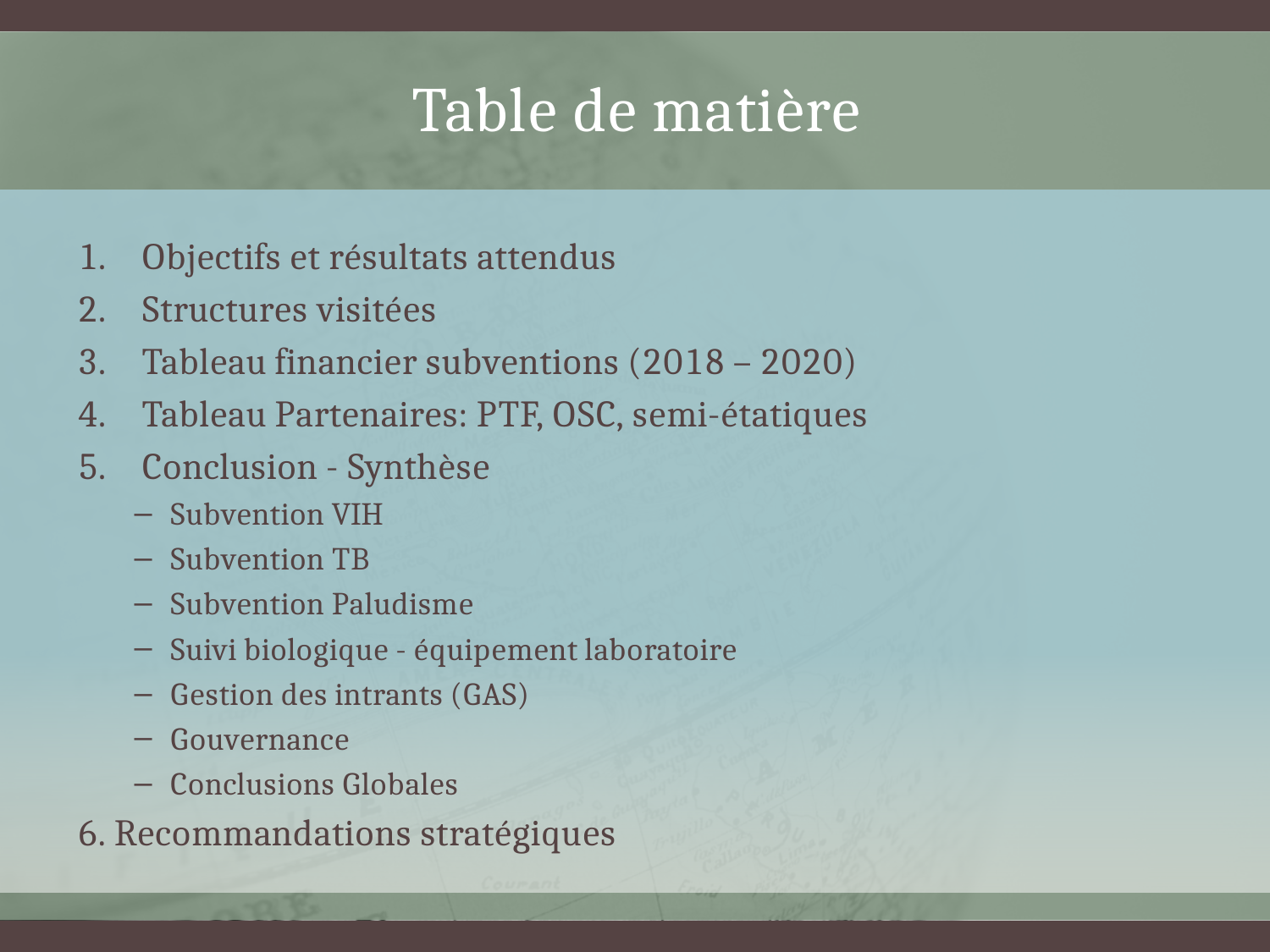

# Table de matière
Objectifs et résultats attendus
Structures visitées
Tableau financier subventions (2018 – 2020)
Tableau Partenaires: PTF, OSC, semi-étatiques
Conclusion - Synthèse
Subvention VIH
Subvention TB
Subvention Paludisme
Suivi biologique - équipement laboratoire
Gestion des intrants (GAS)
Gouvernance
Conclusions Globales
6. Recommandations stratégiques